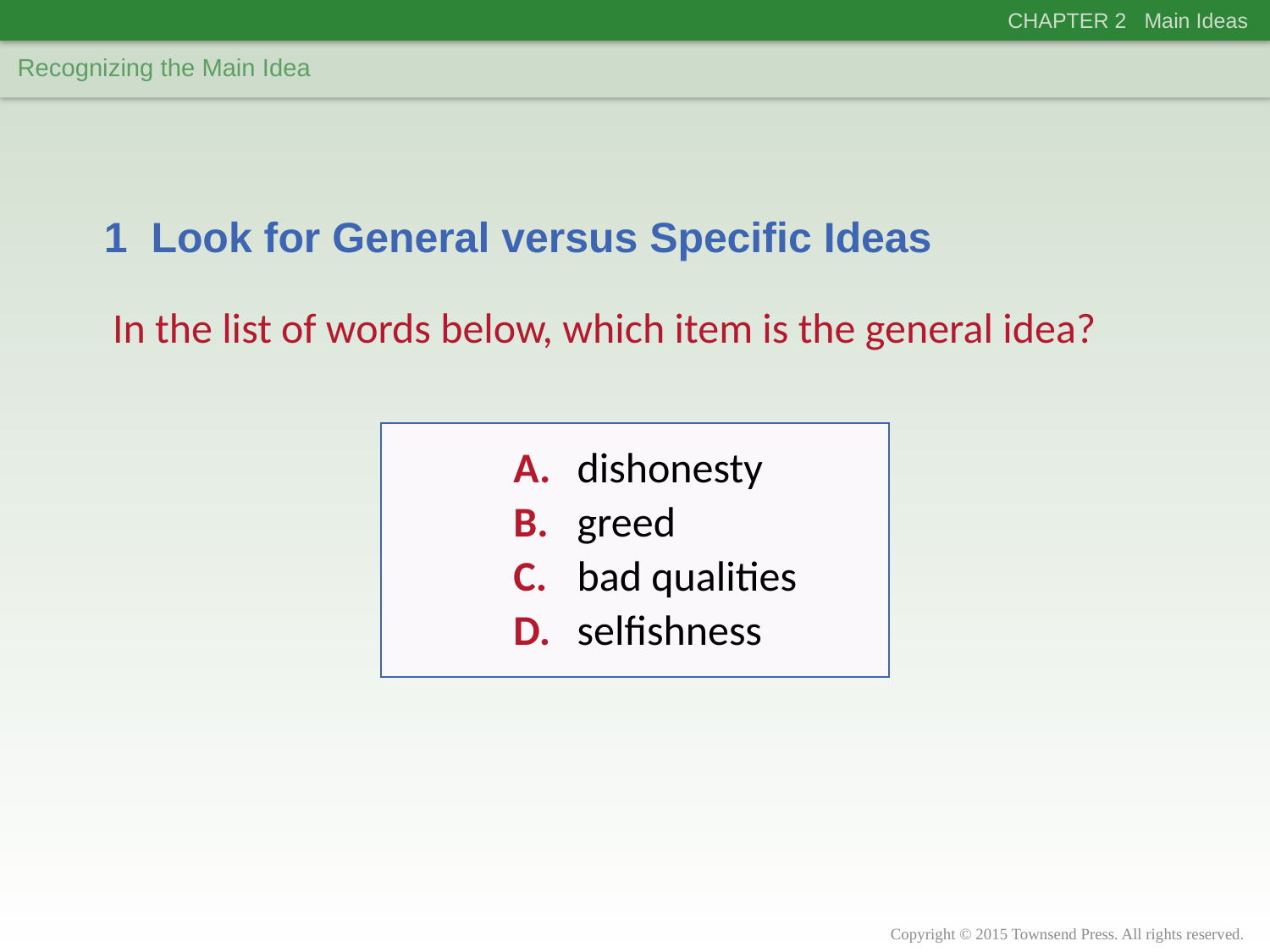

CHAPTER 2   Main Ideas

Recognizing the Main Idea
1  Look for General versus Specific Ideas
In the list of words below, which item is the general idea?
A. 	dishonesty
B.	greed
C.	bad qualities
D. 	selfishness
Copyright © 2015 Townsend Press. All rights reserved.